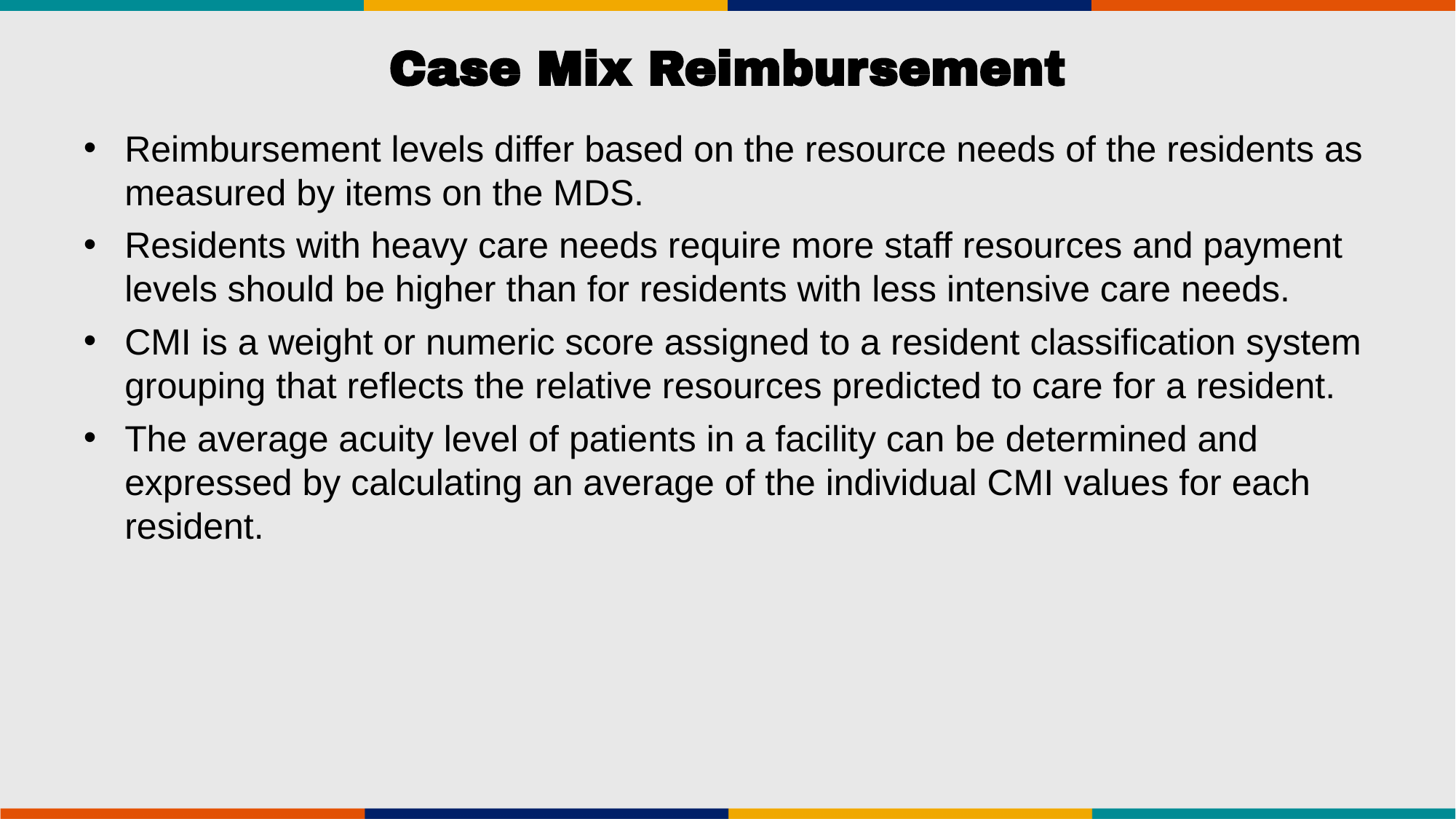

# Case Mix Reimbursement
Reimbursement levels differ based on the resource needs of the residents as measured by items on the MDS.
Residents with heavy care needs require more staff resources and payment levels should be higher than for residents with less intensive care needs.
CMI is a weight or numeric score assigned to a resident classification system grouping that reflects the relative resources predicted to care for a resident.
The average acuity level of patients in a facility can be determined and expressed by calculating an average of the individual CMI values for each resident.